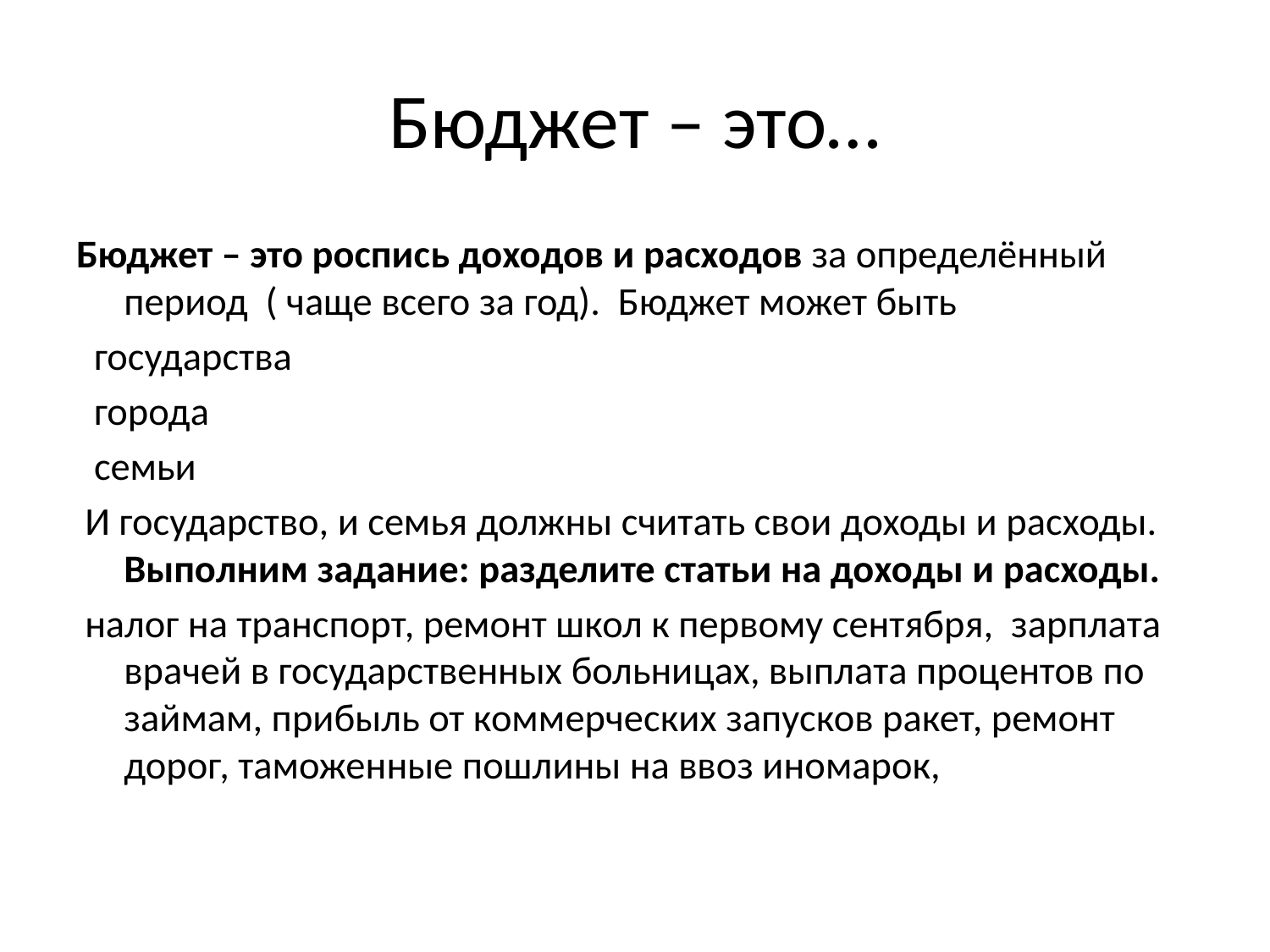

# Бюджет – это…
Бюджет – это роспись доходов и расходов за определённый период  ( чаще всего за год).  Бюджет может быть
  государства
  города
  семьи
 И государство, и семья должны считать свои доходы и расходы. Выполним задание: разделите статьи на доходы и расходы.
 налог на транспорт, ремонт школ к первому сентября,  зарплата врачей в государственных больницах, выплата процентов по займам, прибыль от коммерческих запусков ракет, ремонт дорог, таможенные пошлины на ввоз иномарок,